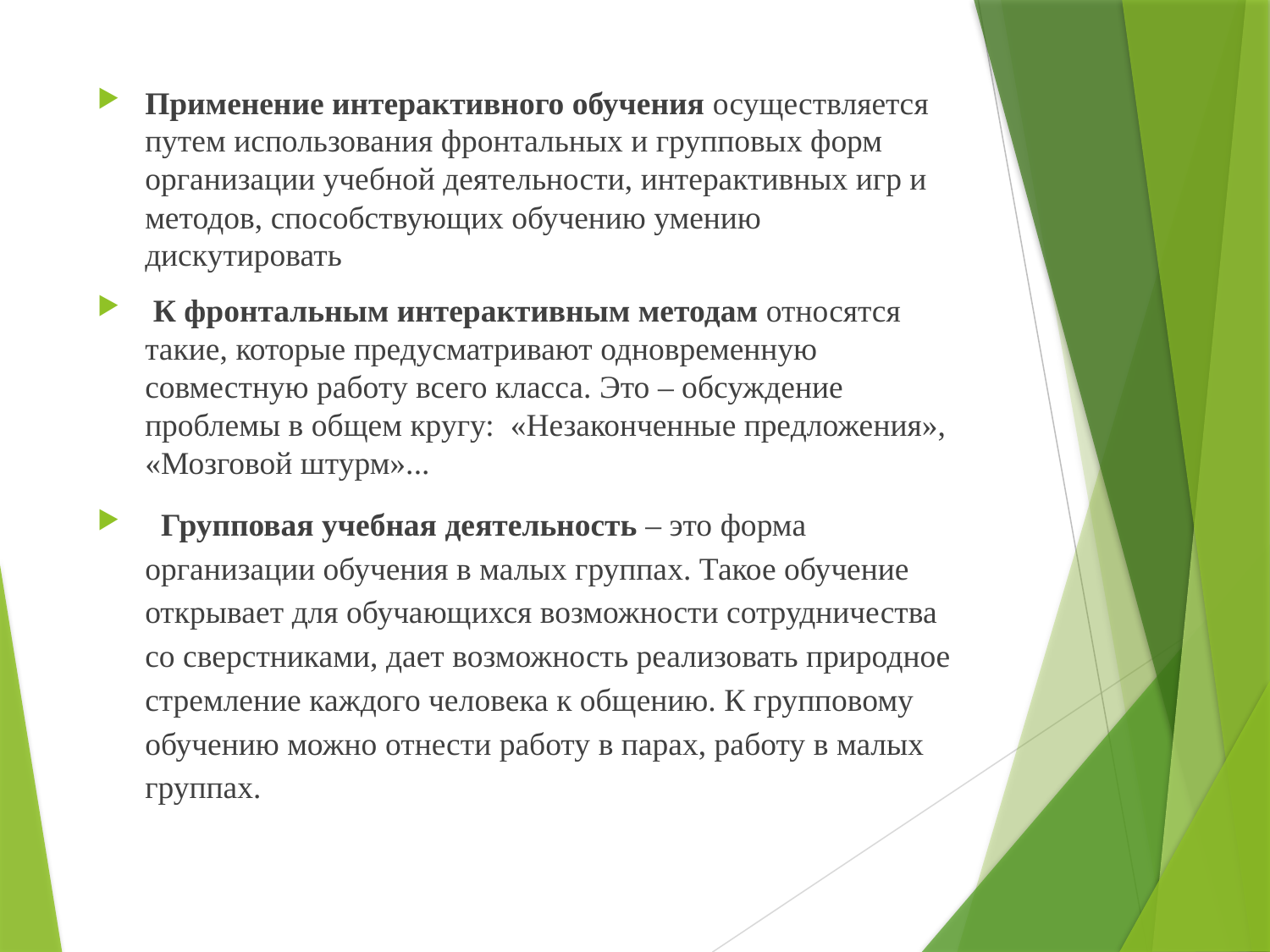

Применение интерактивного обучения осуществляется путем использования фронтальных и групповых форм организации учебной деятельности, интерактивных игр и методов, способствующих обучению умению дискутировать
 К фронтальным интерактивным методам относятся такие, которые предусматривают одновременную совместную работу всего класса. Это – обсуждение проблемы в общем кругу:  «Незаконченные предложения», «Мозговой штурм»...
  Групповая учебная деятельность – это форма организации обучения в малых группах. Такое обучение открывает для обучающихся возможности сотрудничества со сверстниками, дает возможность реализовать природное стремление каждого человека к общению. К групповому обучению можно отнести работу в парах, работу в малых группах.